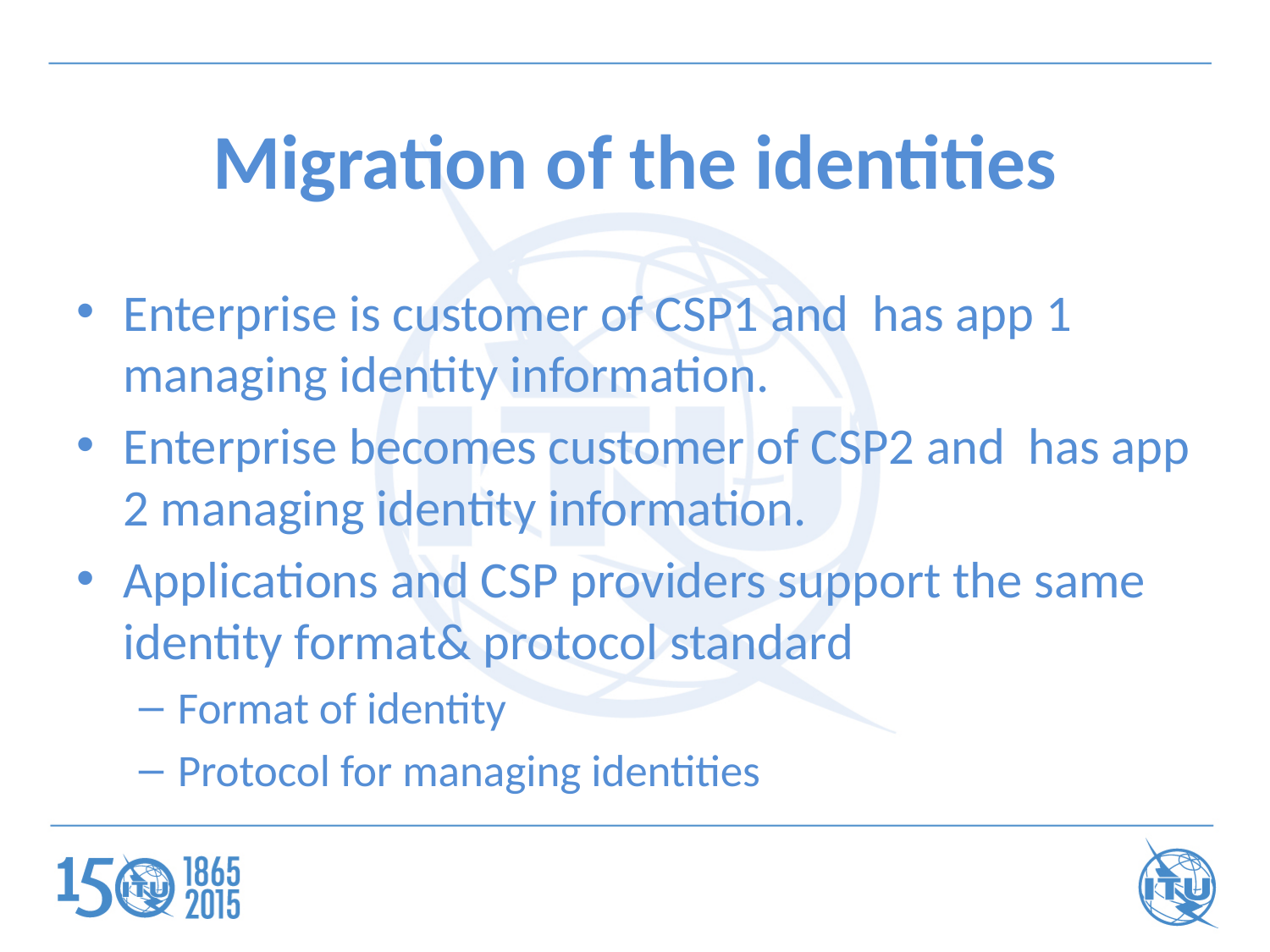

# Migration of the identities
Enterprise is customer of CSP1 and  has app 1 managing identity information.
Enterprise becomes customer of CSP2 and  has app 2 managing identity information.
Applications and CSP providers support the same identity format& protocol standard
Format of identity
Protocol for managing identities